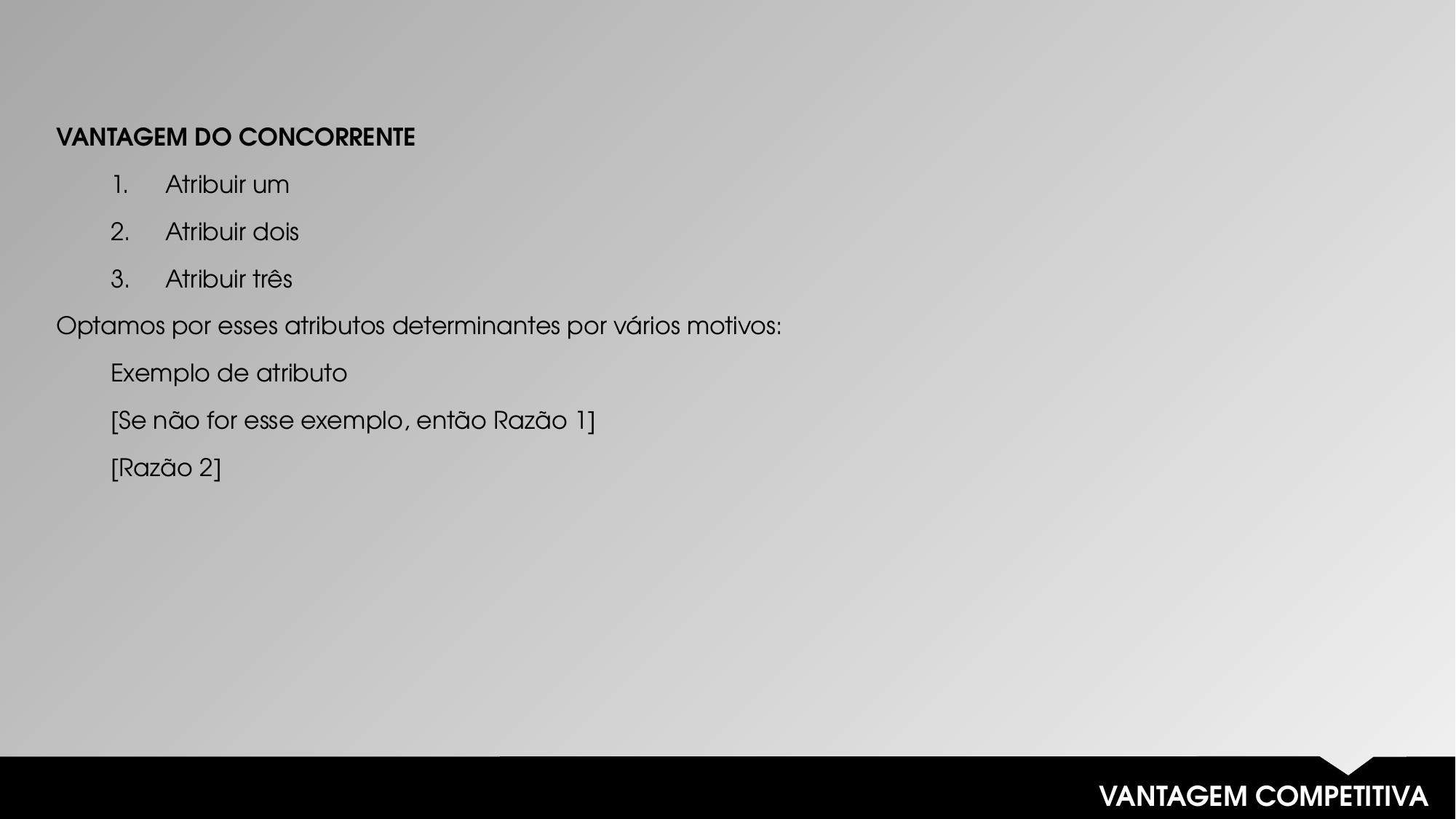

VANTAGEM DO CONCORRENTE
Atribuir um
Atribuir dois
Atribuir três
Optamos por esses atributos determinantes por vários motivos:
Exemplo de atributo
[Se não for esse exemplo, então Razão 1]
[Razão 2]

VANTAGEM COMPETITIVA